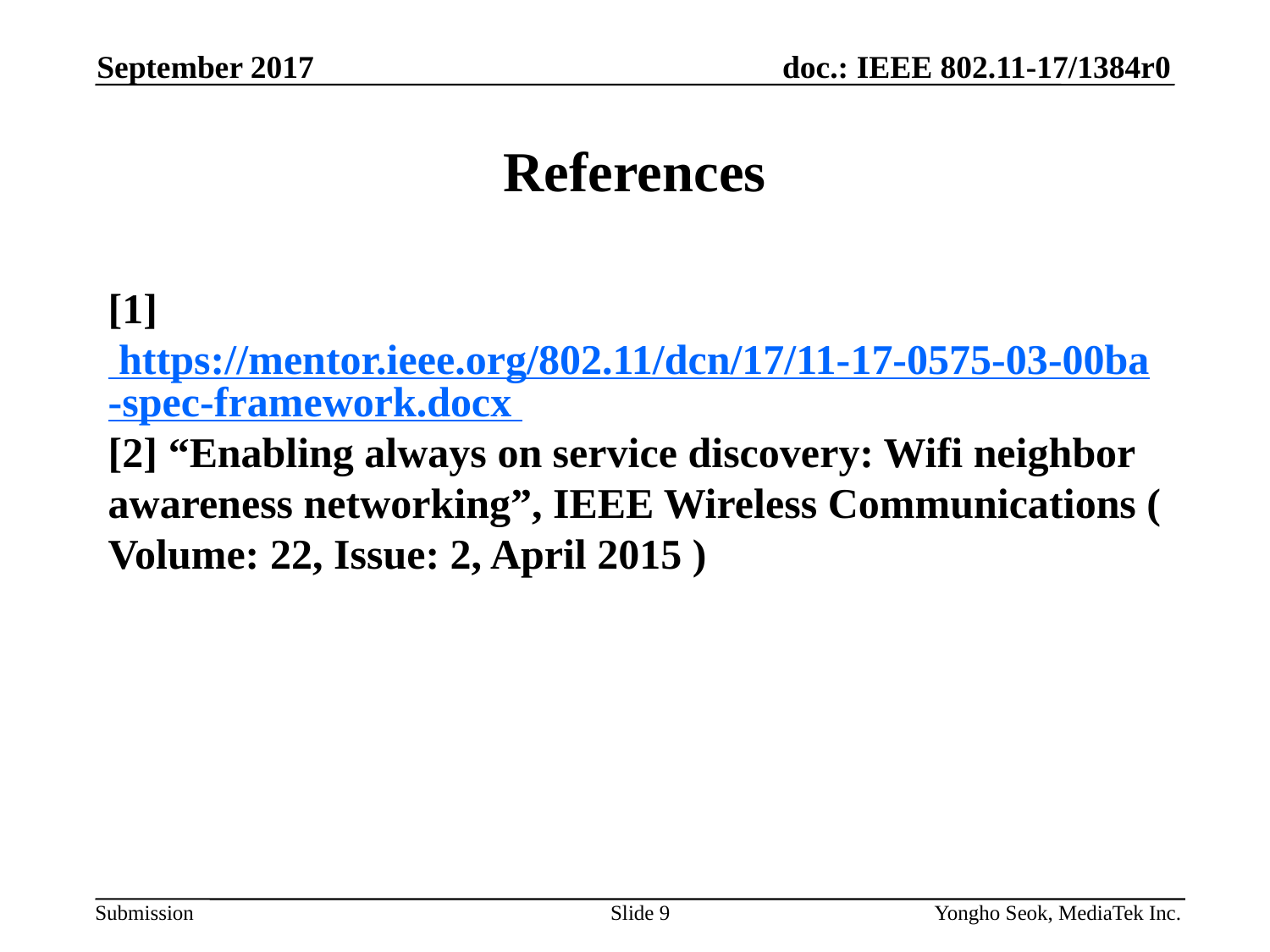

September 2017
# References
[1] https://mentor.ieee.org/802.11/dcn/17/11-17-0575-03-00ba-spec-framework.docx
[2] “Enabling always on service discovery: Wifi neighbor awareness networking”, IEEE Wireless Communications ( Volume: 22, Issue: 2, April 2015 )

Slide 9
Yongho Seok, MediaTek Inc.